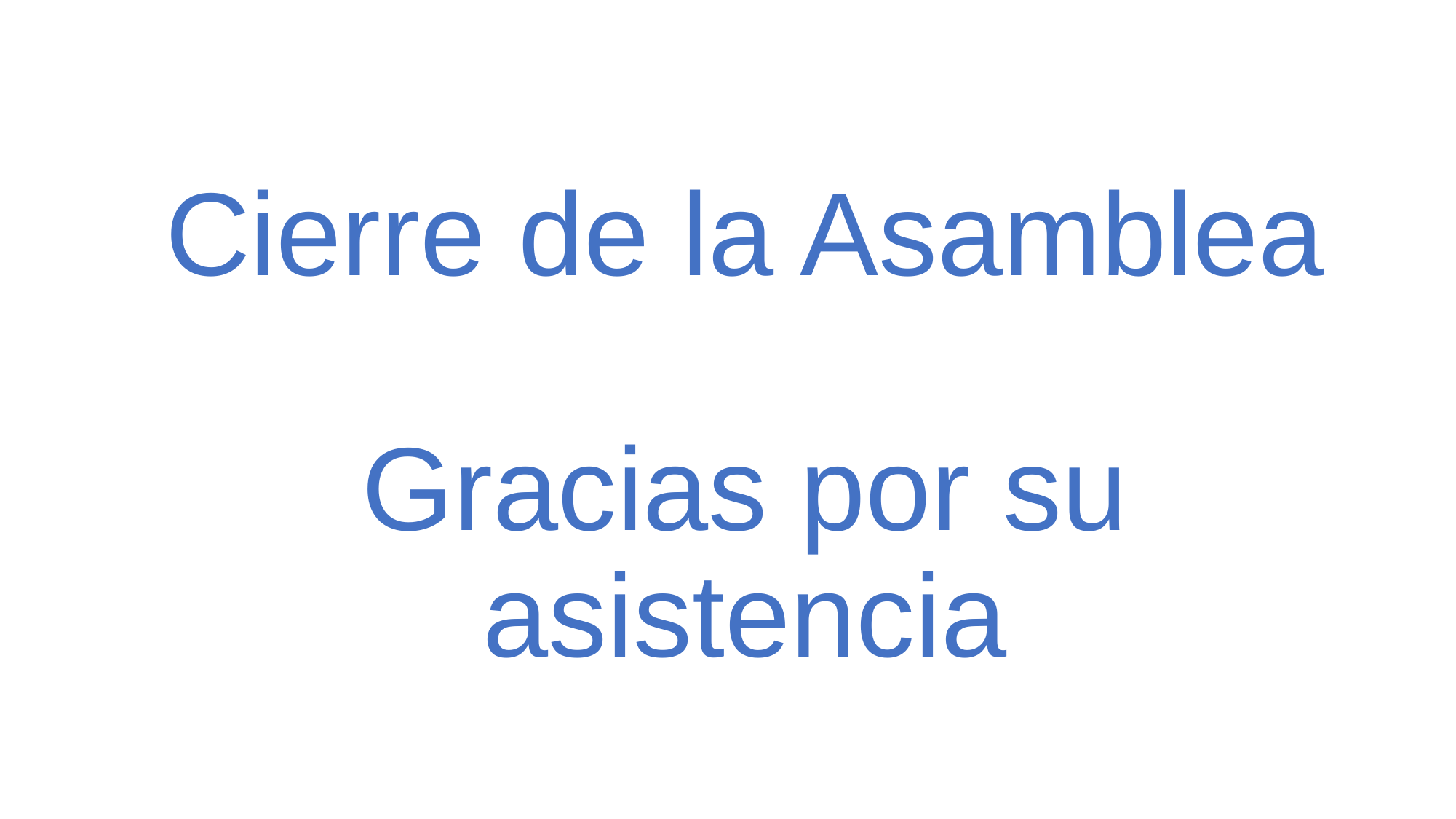

# Cierre de la Asamblea Gracias por su asistencia